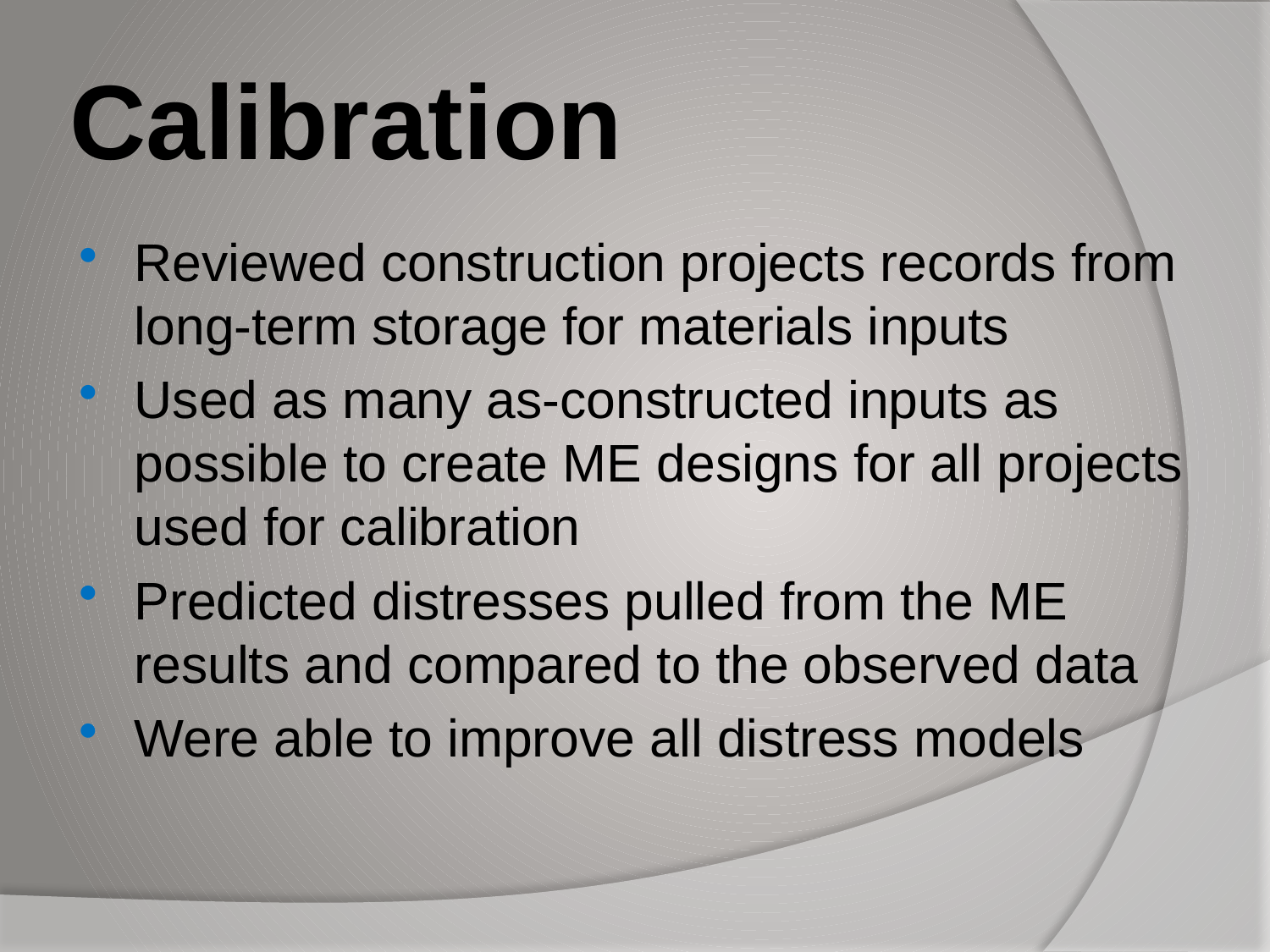

# Calibration
Reviewed construction projects records from long-term storage for materials inputs
Used as many as-constructed inputs as possible to create ME designs for all projects used for calibration
Predicted distresses pulled from the ME results and compared to the observed data
Were able to improve all distress models